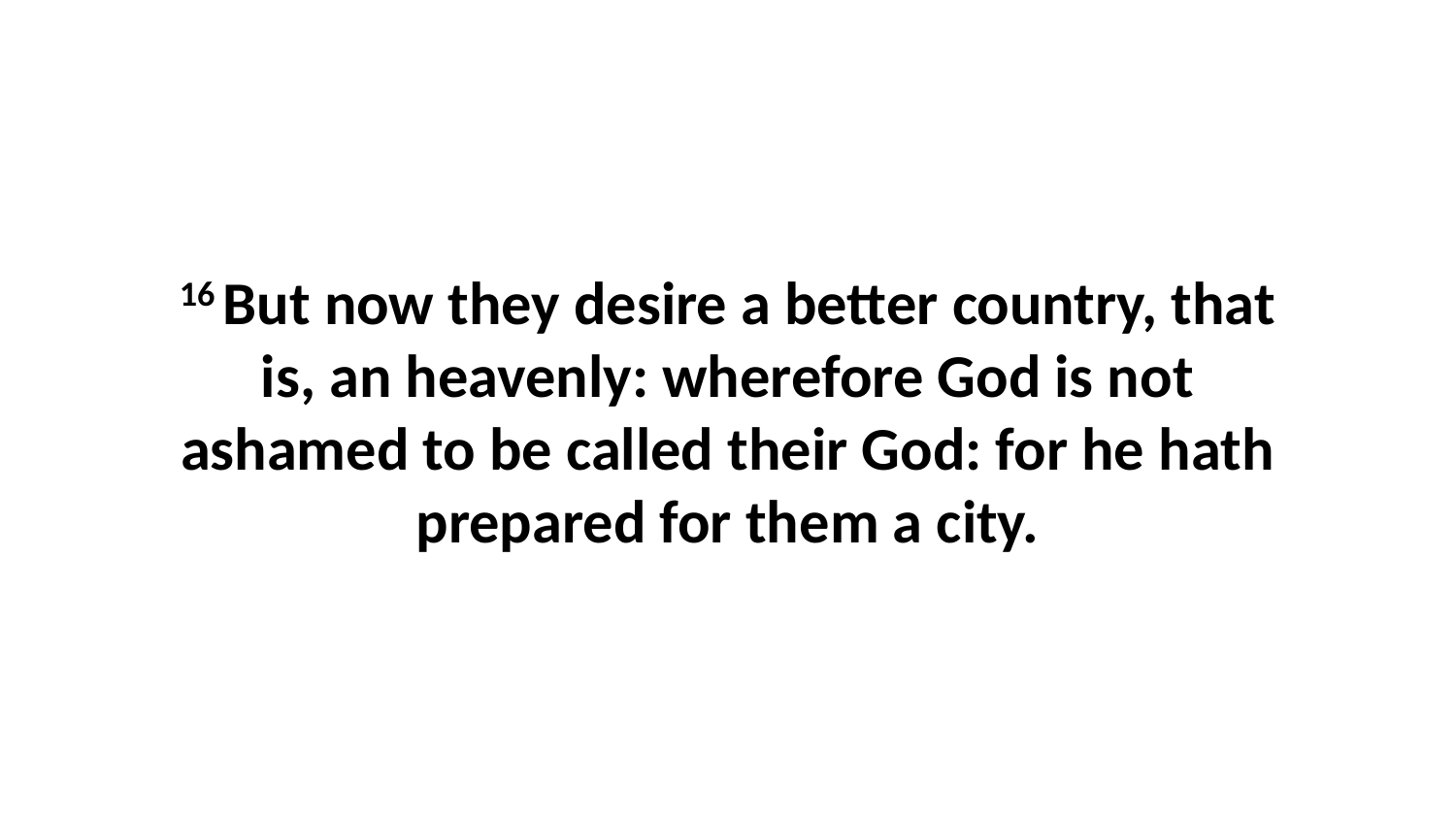

16 But now they desire a better country, that is, an heavenly: wherefore God is not ashamed to be called their God: for he hath prepared for them a city.